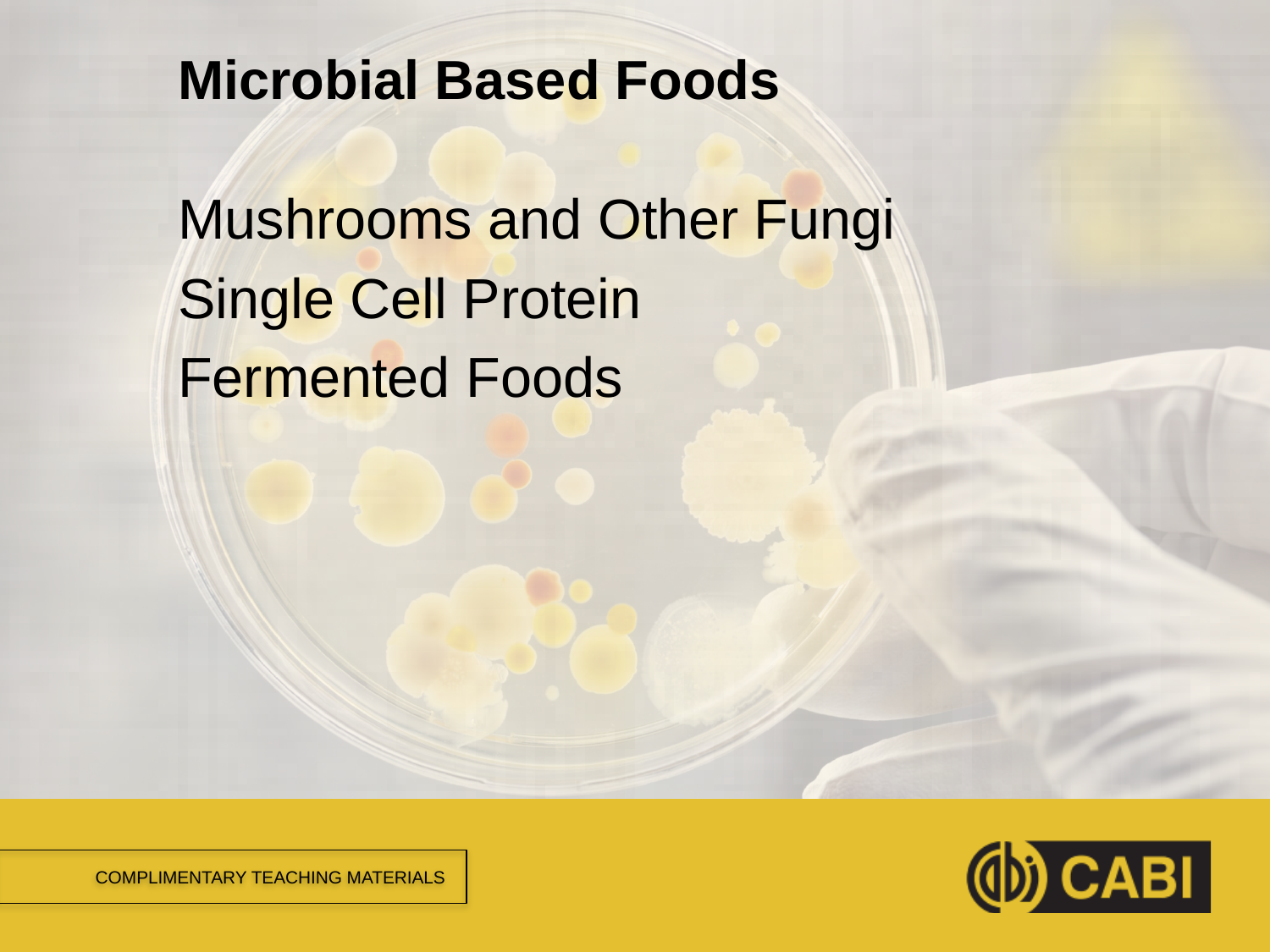

# Microbial Based Foods

Mushrooms and Other Fungi
Single Cell Protein
Fermented Foods